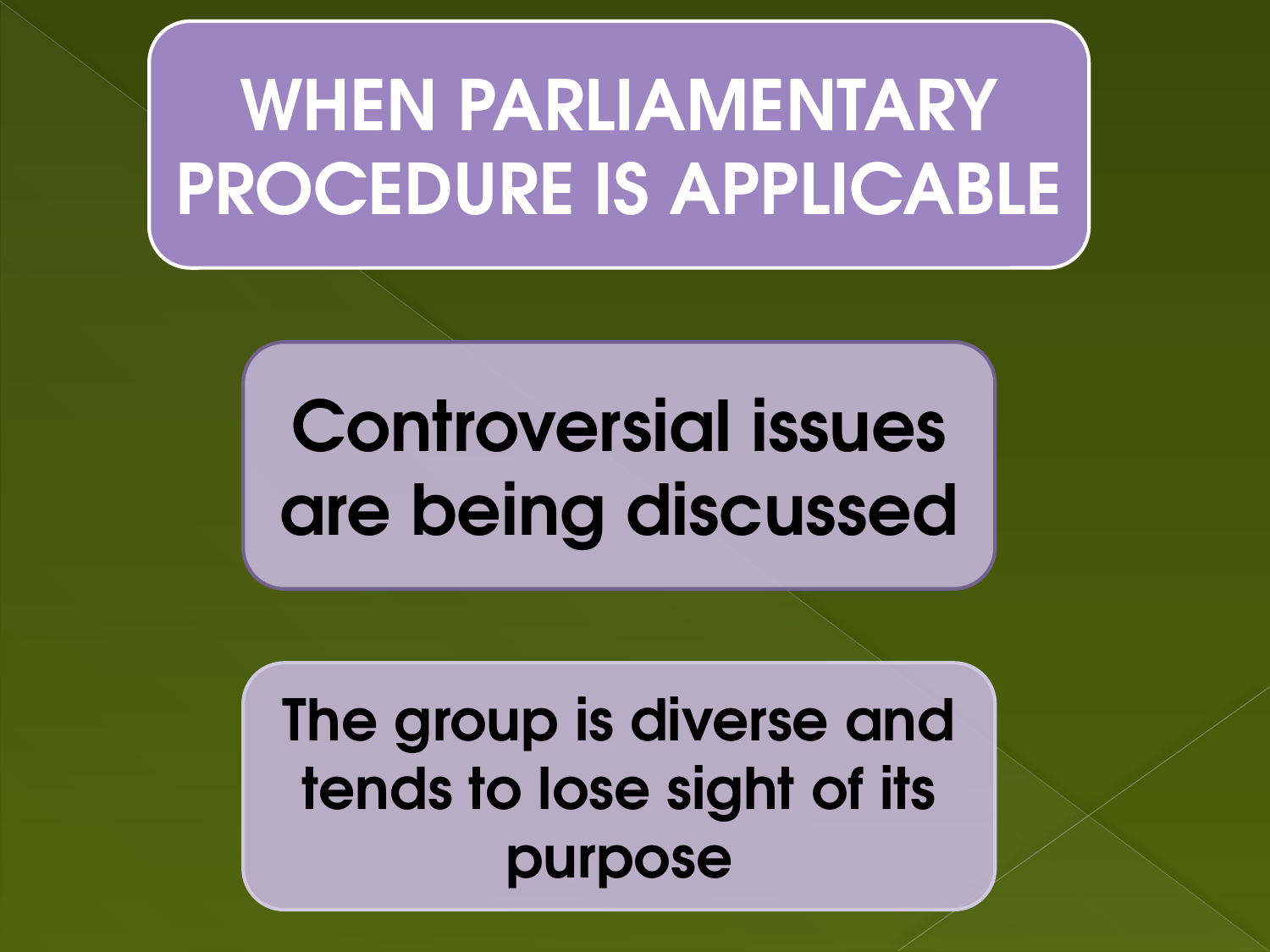

When Parliamentary Procedure Is Applicable
Controversial issues are being discussed
The group is diverse and tends to lose sight of its purpose